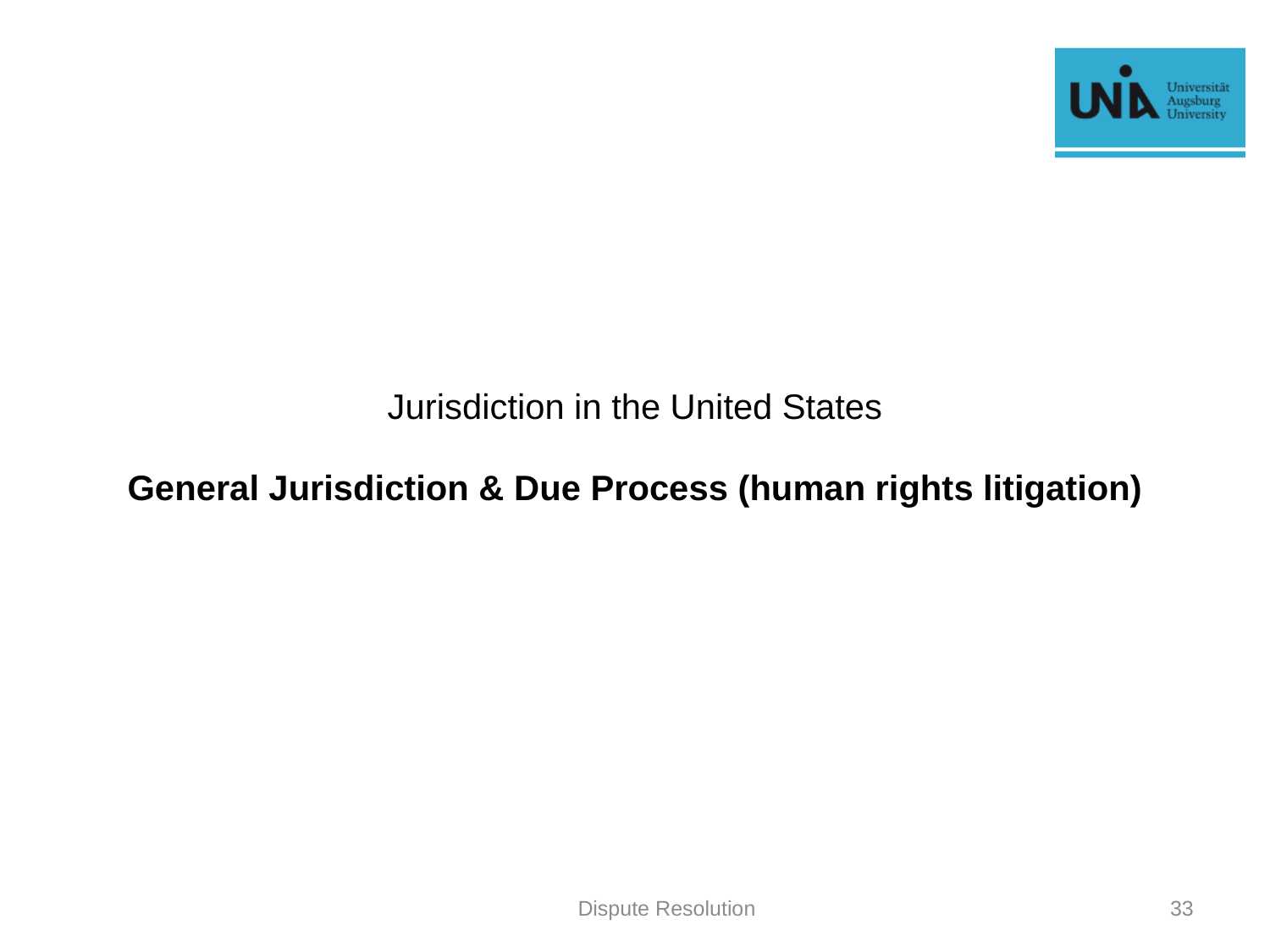

#

Jurisdiction in the United States
General Jurisdiction & Due Process (human rights litigation)
Dispute Resolution
33